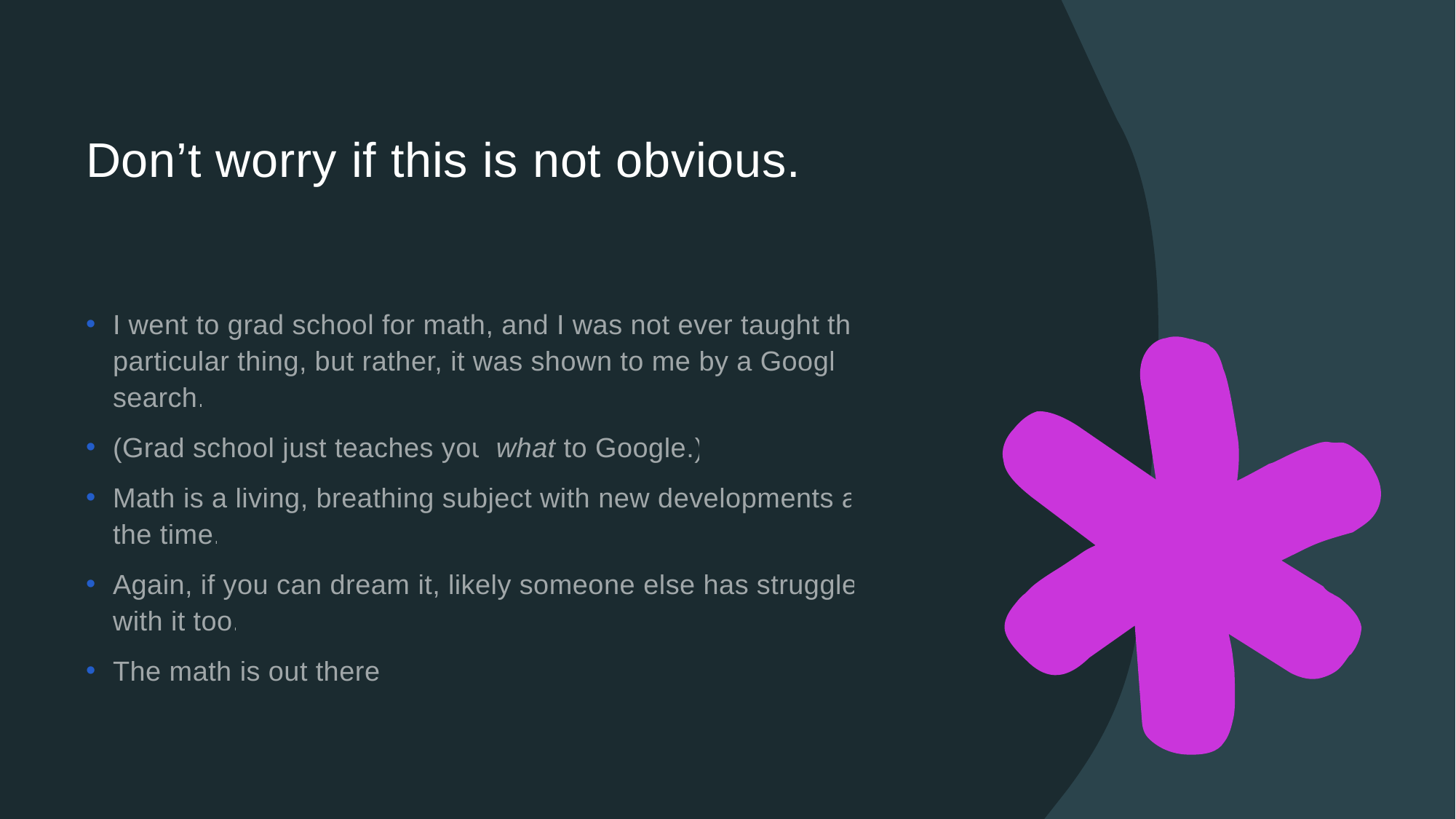

# Don’t worry if this is not obvious.
I went to grad school for math, and I was not ever taught this particular thing, but rather, it was shown to me by a Google search.
(Grad school just teaches you what to Google.)
Math is a living, breathing subject with new developments all the time.
Again, if you can dream it, likely someone else has struggled with it too.
The math is out there.